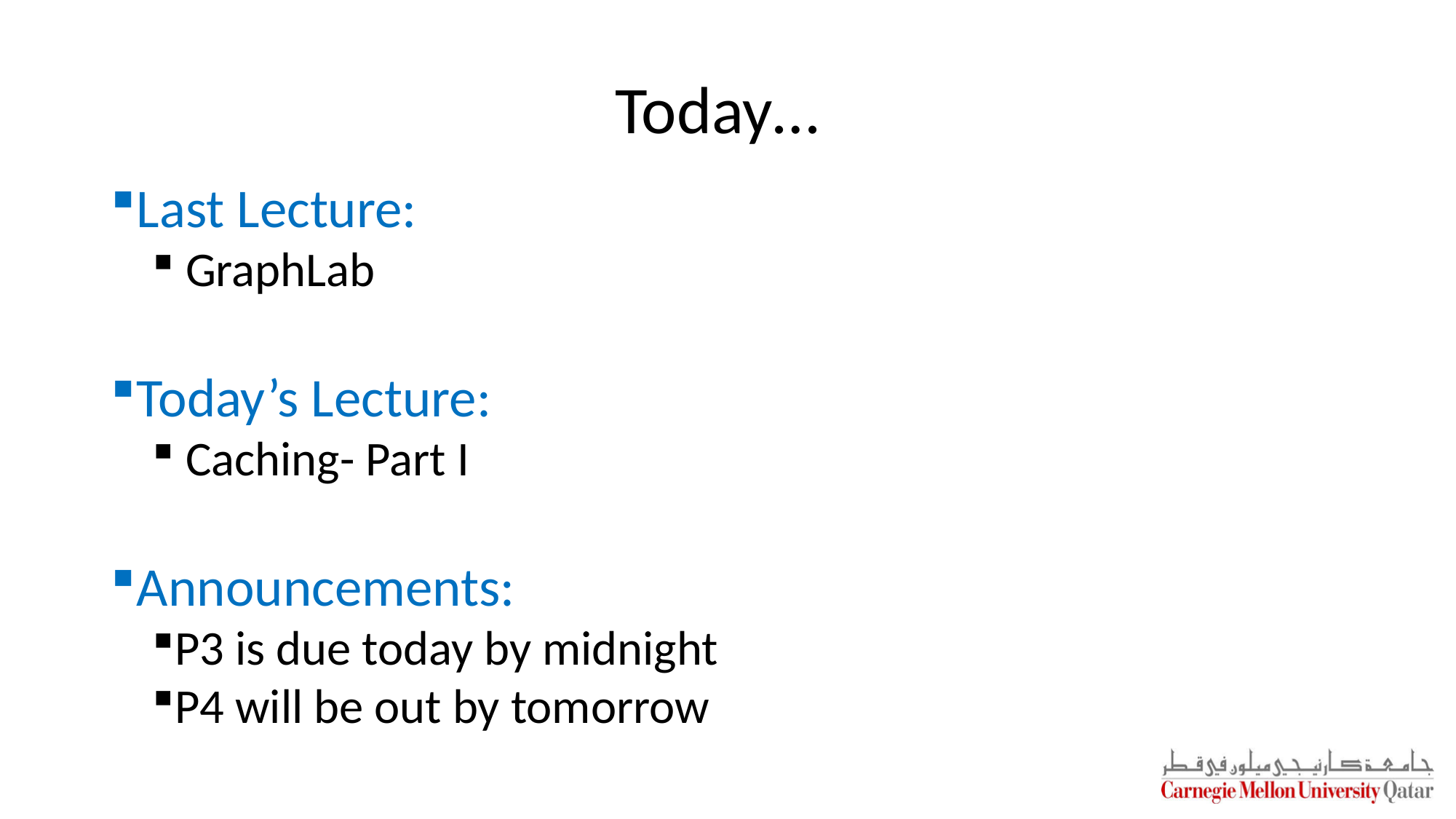

# Today…
Last Lecture:
 GraphLab

Today’s Lecture:
 Caching- Part I

Announcements:
P3 is due today by midnight
P4 will be out by tomorrow